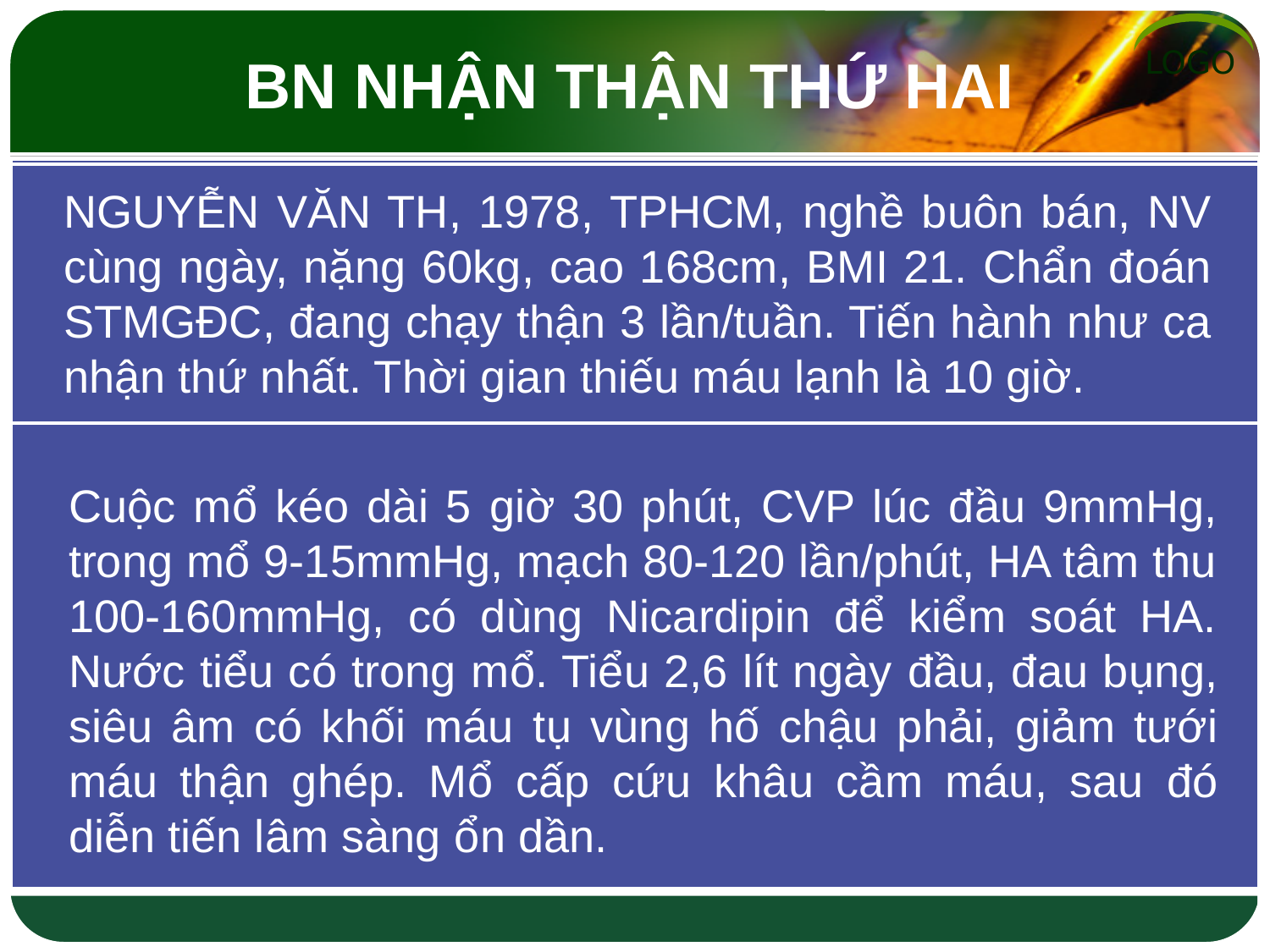

# BN NHẬN THẬN THỨ HAI

NGUYỄN VĂN TH, 1978, TPHCM, nghề buôn bán, NV cùng ngày, nặng 60kg, cao 168cm, BMI 21. Chẩn đoán STMGĐC, đang chạy thận 3 lần/tuần. Tiến hành như ca nhận thứ nhất. Thời gian thiếu máu lạnh là 10 giờ.
Cuộc mổ kéo dài 5 giờ 30 phút, CVP lúc đầu 9mmHg, trong mổ 9-15mmHg, mạch 80-120 lần/phút, HA tâm thu 100-160mmHg, có dùng Nicardipin để kiểm soát HA. Nước tiểu có trong mổ. Tiểu 2,6 lít ngày đầu, đau bụng, siêu âm có khối máu tụ vùng hố chậu phải, giảm tưới máu thận ghép. Mổ cấp cứu khâu cầm máu, sau đó diễn tiến lâm sàng ổn dần.